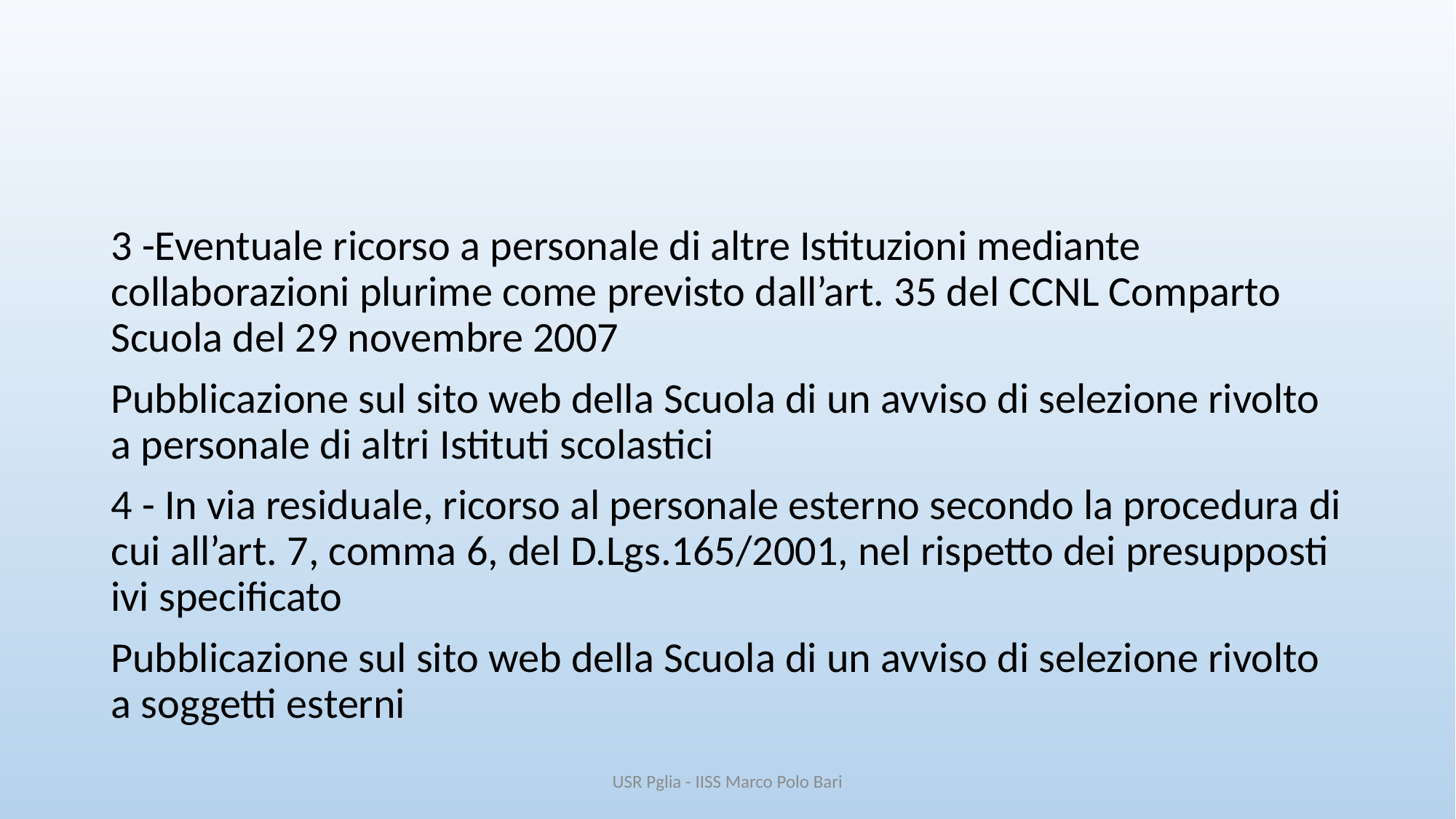

3 -Eventuale ricorso a personale di altre Istituzioni mediante collaborazioni plurime come previsto dall’art. 35 del CCNL Comparto Scuola del 29 novembre 2007
Pubblicazione sul sito web della Scuola di un avviso di selezione rivolto a personale di altri Istituti scolastici
4 - In via residuale, ricorso al personale esterno secondo la procedura di cui all’art. 7, comma 6, del D.Lgs.165/2001, nel rispetto dei presupposti ivi specificato
Pubblicazione sul sito web della Scuola di un avviso di selezione rivolto a soggetti esterni
USR Pglia - IISS Marco Polo Bari